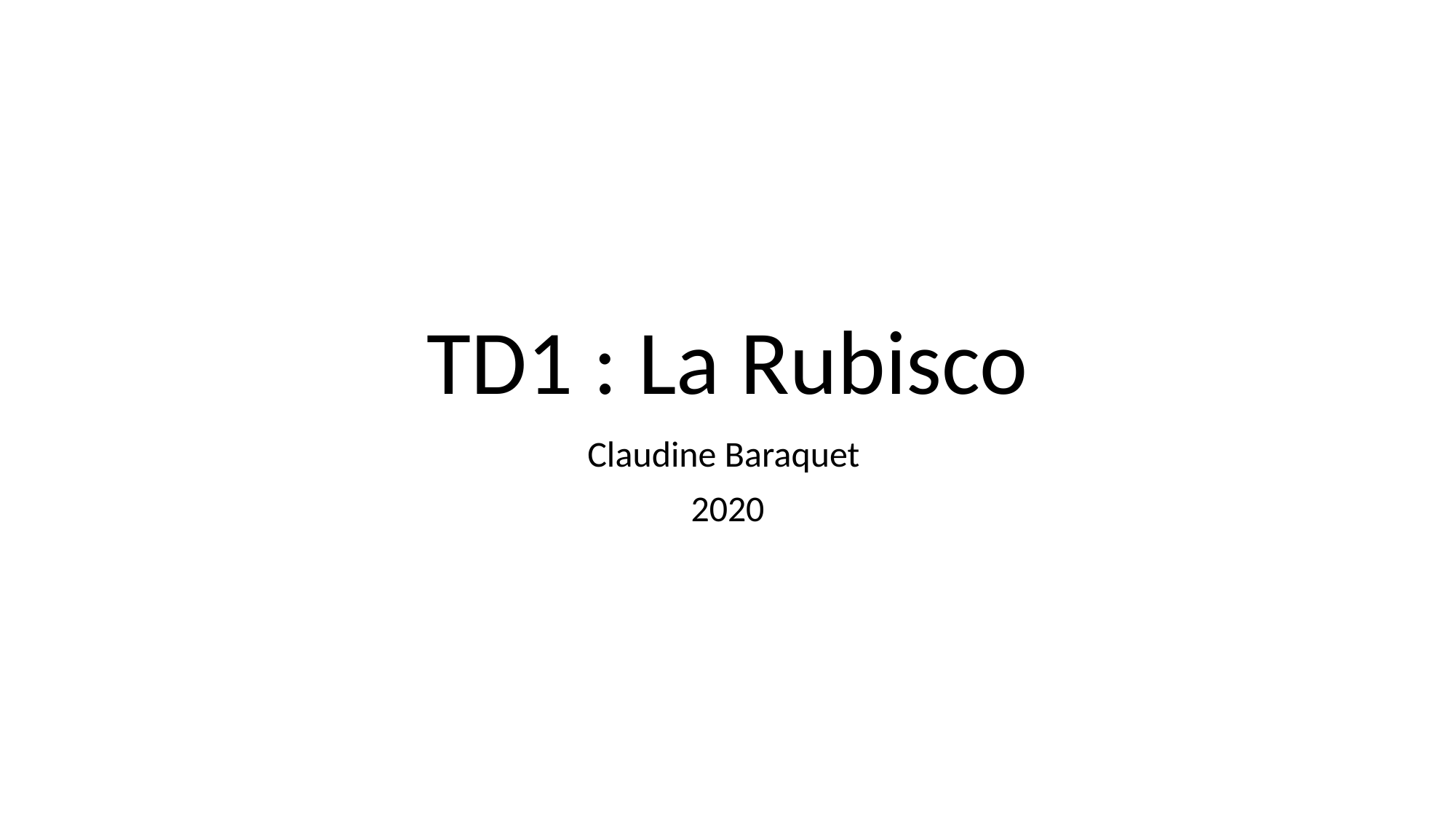

# TD1 : La Rubisco
Claudine Baraquet
2020